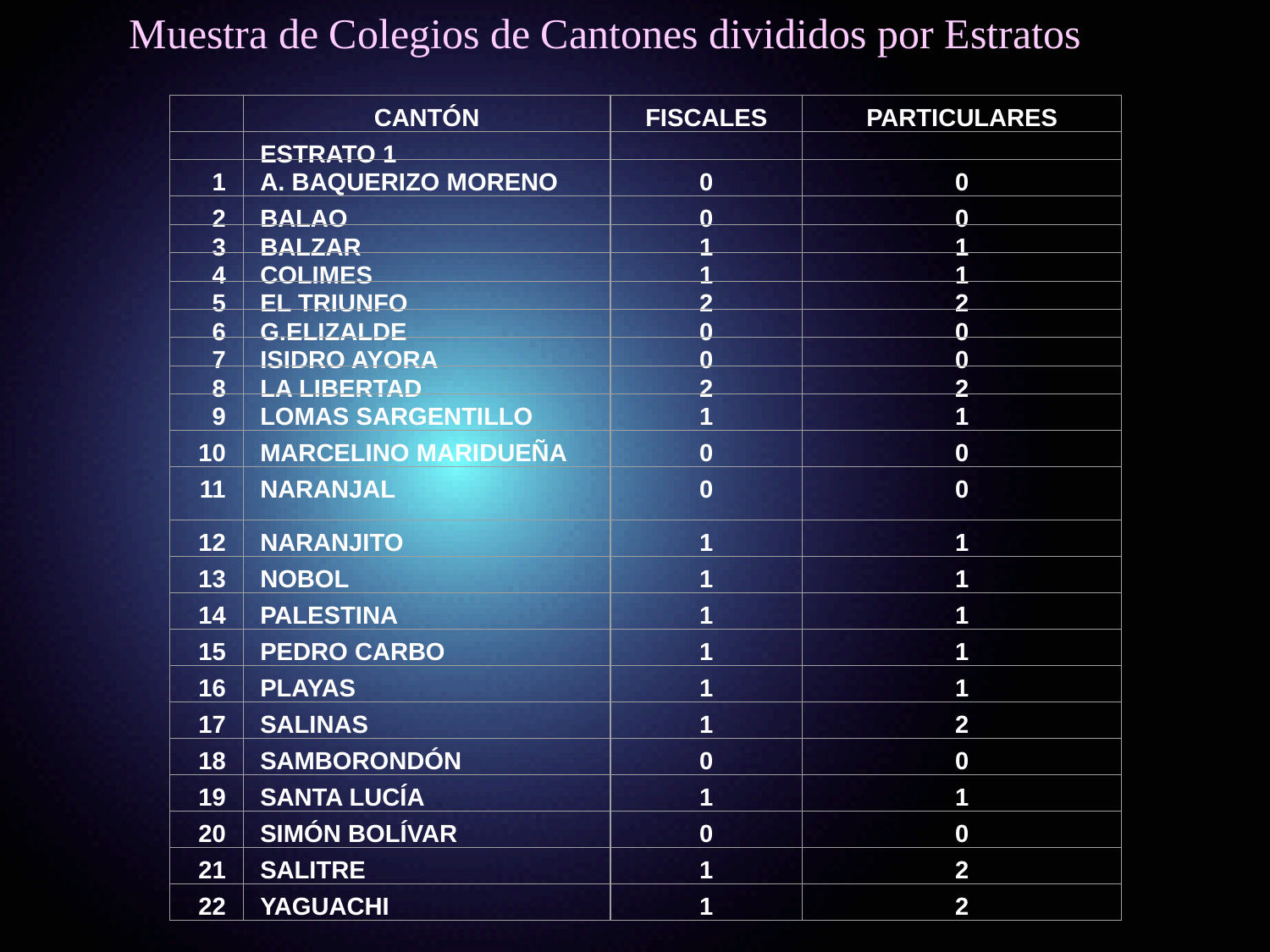

Muestra de Colegios de Cantones divididos por Estratos

CANTÓN

FISCALES

PARTICULARES

ESTRATO 1

1

A. BAQUERIZO MORENO

0

0

2

BALAO

0

0

3

BALZAR

1

1

4

COLIMES

1

1

5

EL TRIUNFO

2

2

6

G.ELIZALDE

0

0

7

ISIDRO AYORA

0

0

8

LA LIBERTAD

2

2

9

LOMAS SARGENTILLO

1

1

10

MARCELINO MARIDUEÑA

0

0

11

NARANJAL

0

0

12

NARANJITO

1

1

13

NOBOL

1

1

14

PALESTINA

1

1

15

PEDRO CARBO

1

1

16

PLAYAS

1

1

17

SALINAS

1

2

18

SAMBORONDÓN

0

0

19

SANTA LUCÍA

1

1

20

SIMÓN BOLÍVAR

0

0

21

SALITRE

1

2

22

YAGUACHI

1

2